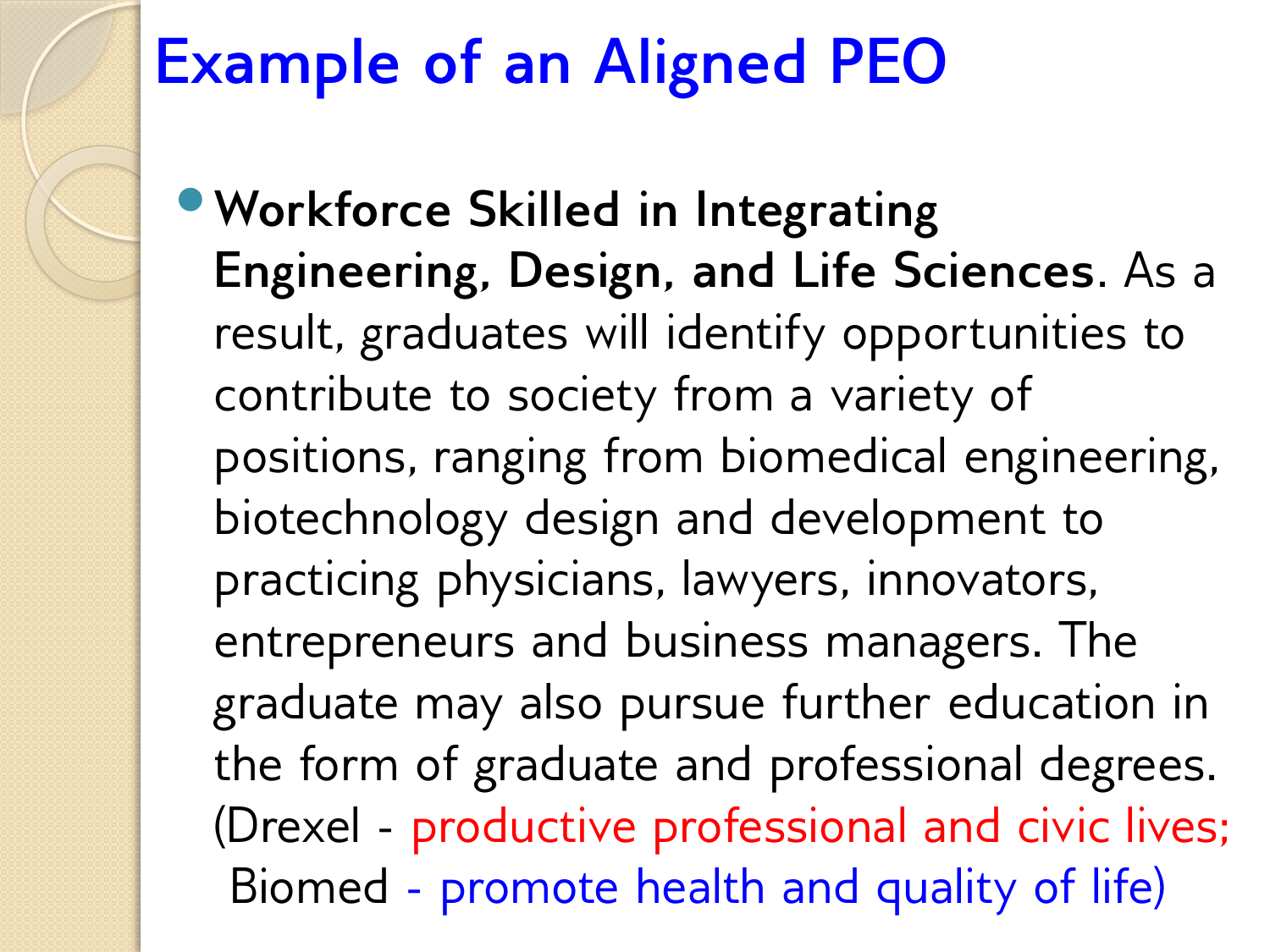

# Example of an Aligned PEO
Workforce Skilled in Integrating Engineering, Design, and Life Sciences. As a result, graduates will identify opportunities to contribute to society from a variety of positions, ranging from biomedical engineering, biotechnology design and development to practicing physicians, lawyers, innovators, entrepreneurs and business managers. The graduate may also pursue further education in the form of graduate and professional degrees.(Drexel - productive professional and civic lives;  Biomed - promote health and quality of life)